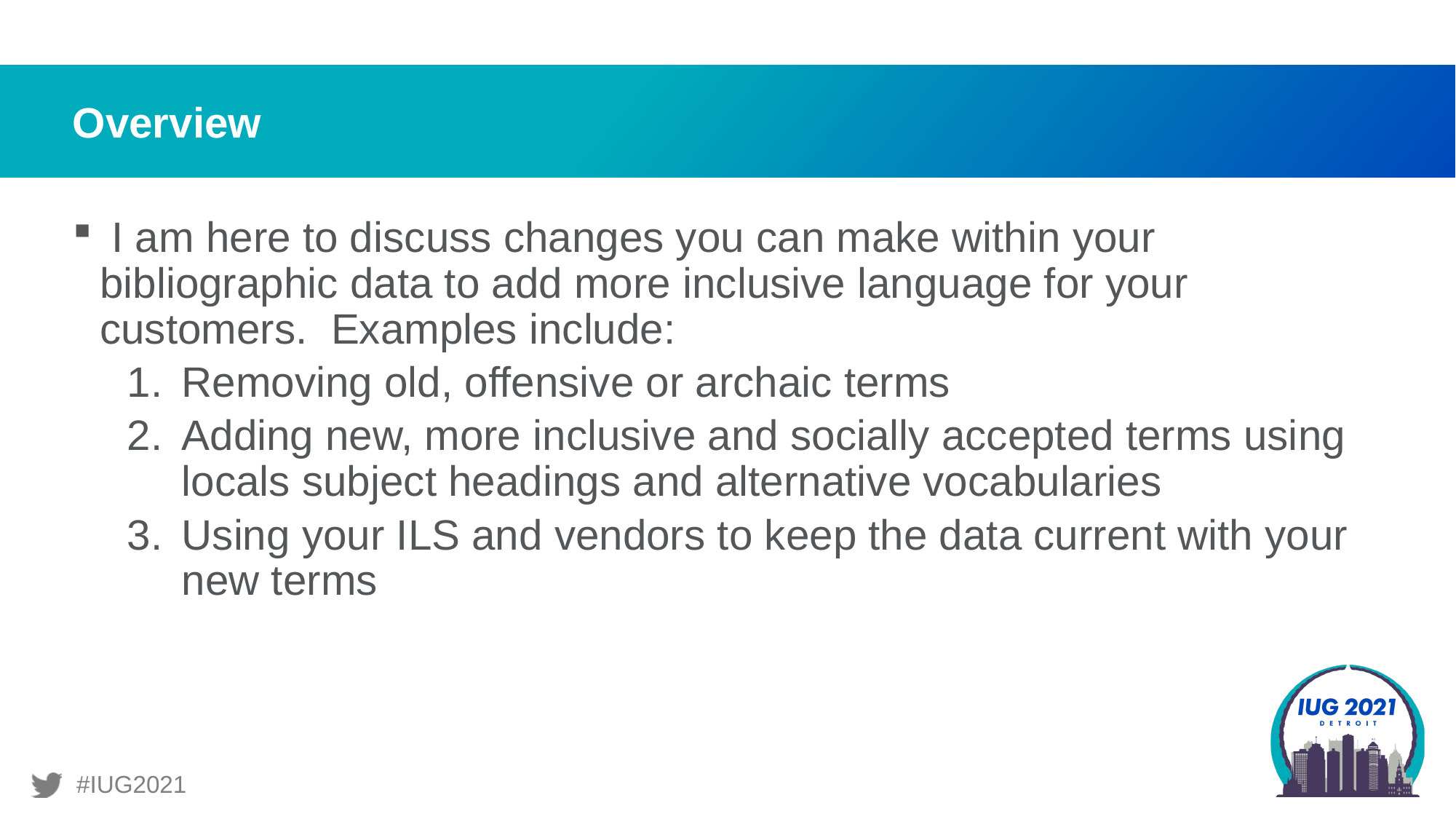

# Overview
 I am here to discuss changes you can make within your bibliographic data to add more inclusive language for your customers.  Examples include:
Removing old, offensive or archaic terms
Adding new, more inclusive and socially accepted terms using locals subject headings and alternative vocabularies
Using your ILS and vendors to keep the data current with your new terms